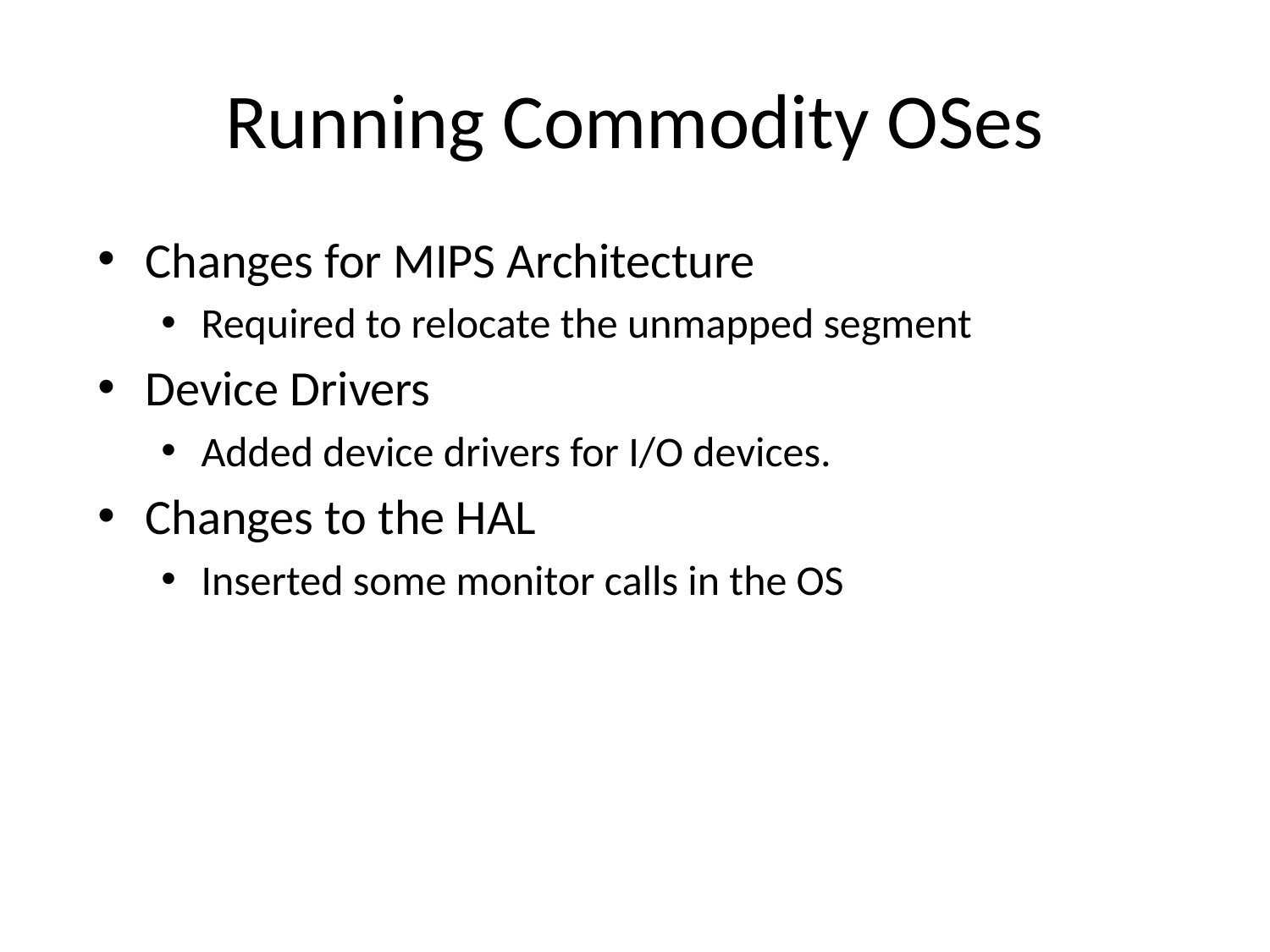

# Running Commodity OSes
Changes for MIPS Architecture
Required to relocate the unmapped segment
Device Drivers
Added device drivers for I/O devices.
Changes to the HAL
Inserted some monitor calls in the OS